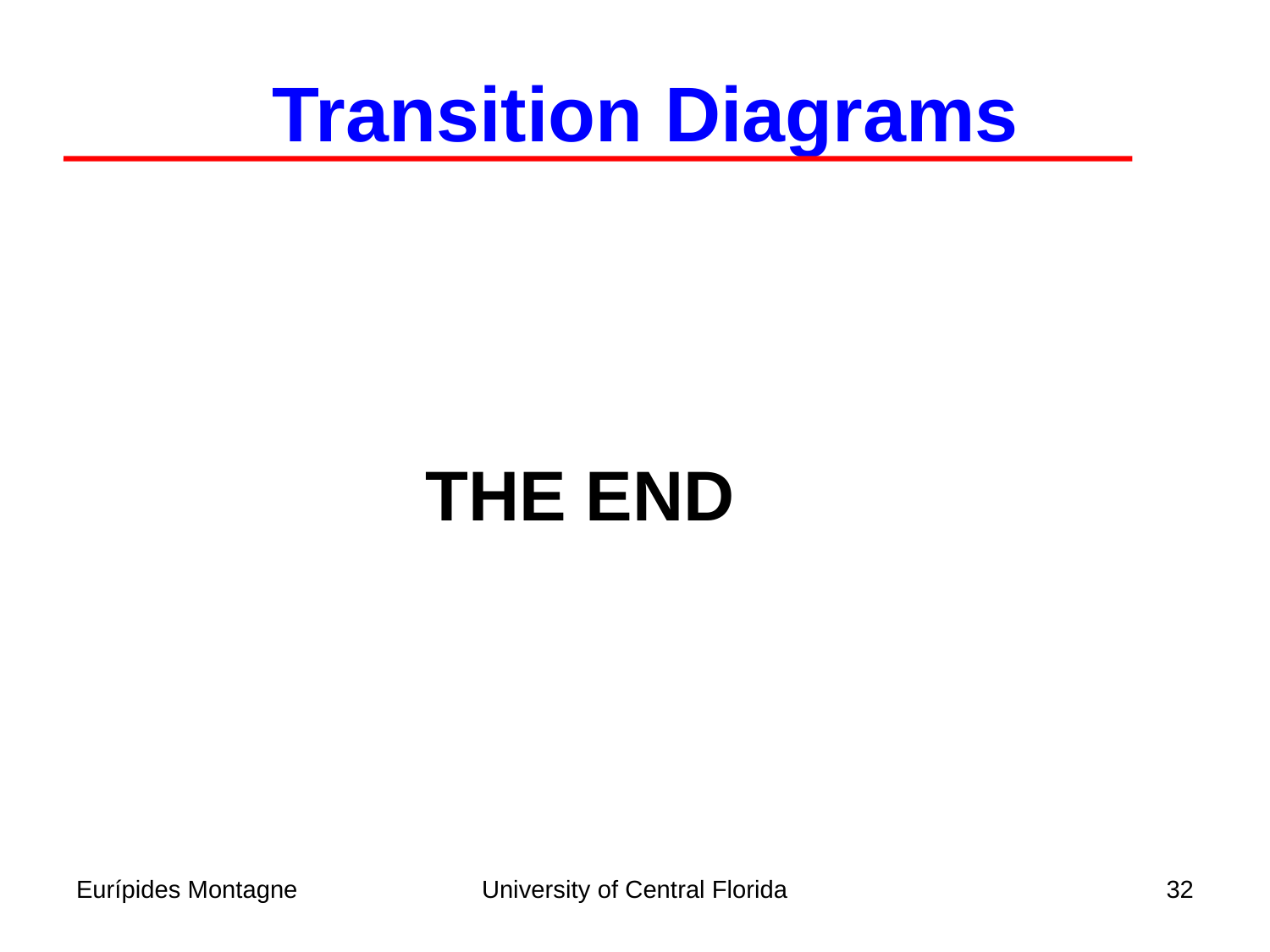

Transition Diagrams

THE END
Eurípides Montagne
University of Central Florida
32